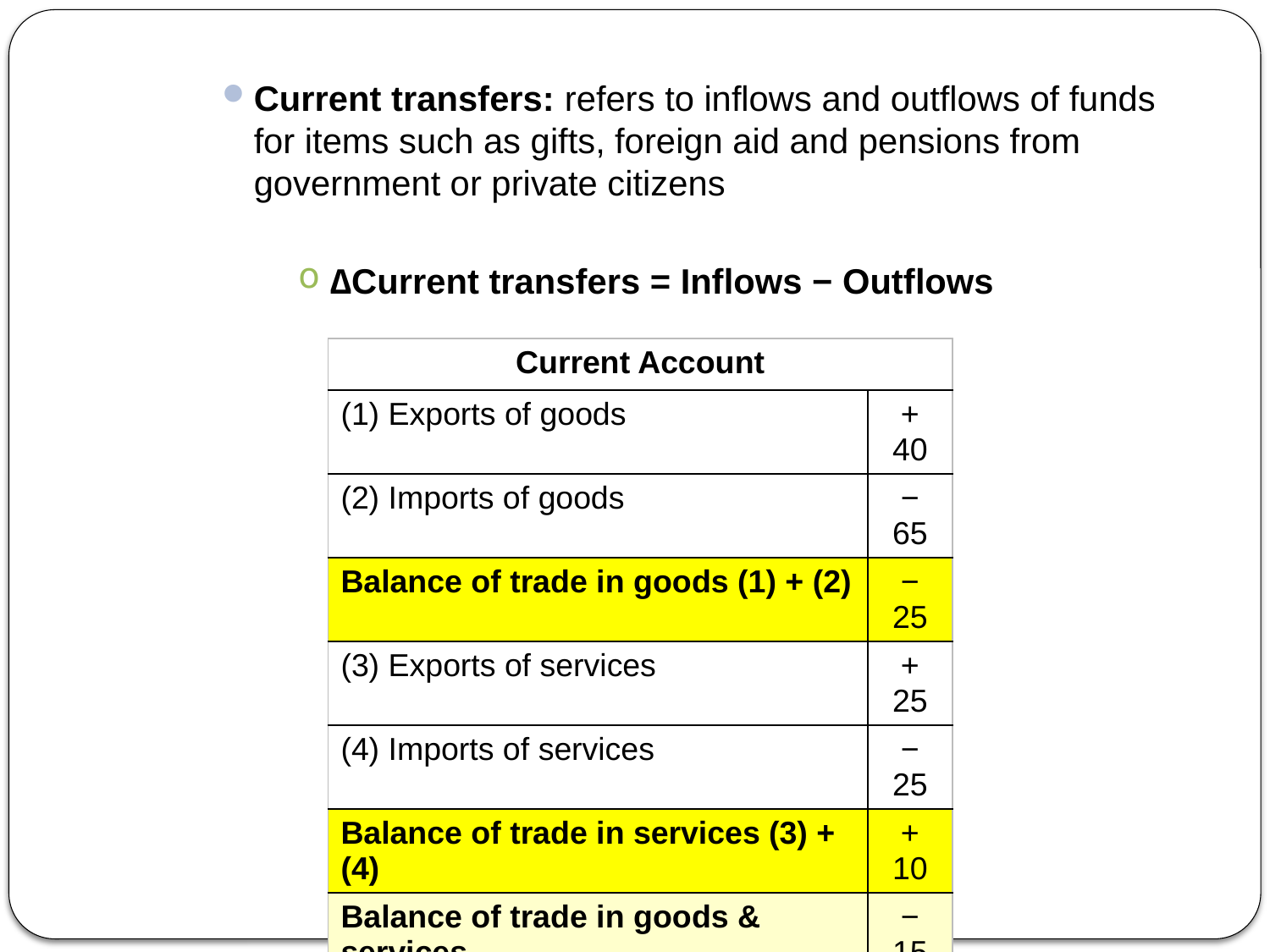

Current transfers: refers to inflows and outflows of funds for items such as gifts, foreign aid and pensions from government or private citizens

∆Current transfers = Inflows − Outflows

| Current Account |  |
| --- | --- |
| (1) Exports of goods | + 40 |
| (2) Imports of goods | − 65 |
| Balance of trade in goods (1) + (2) | − 25 |
| (3) Exports of services | + 25 |
| (4) Imports of services | − 25 |
| Balance of trade in services (3) + (4) | + 10 |
| Balance of trade in goods & services | − 15 |
| (5) Income (inflows minus outflows) | − 6 |
| (6) Current transfers (inflows minus outflows) | + 1 |
| Balance on Current Account | − 20 |